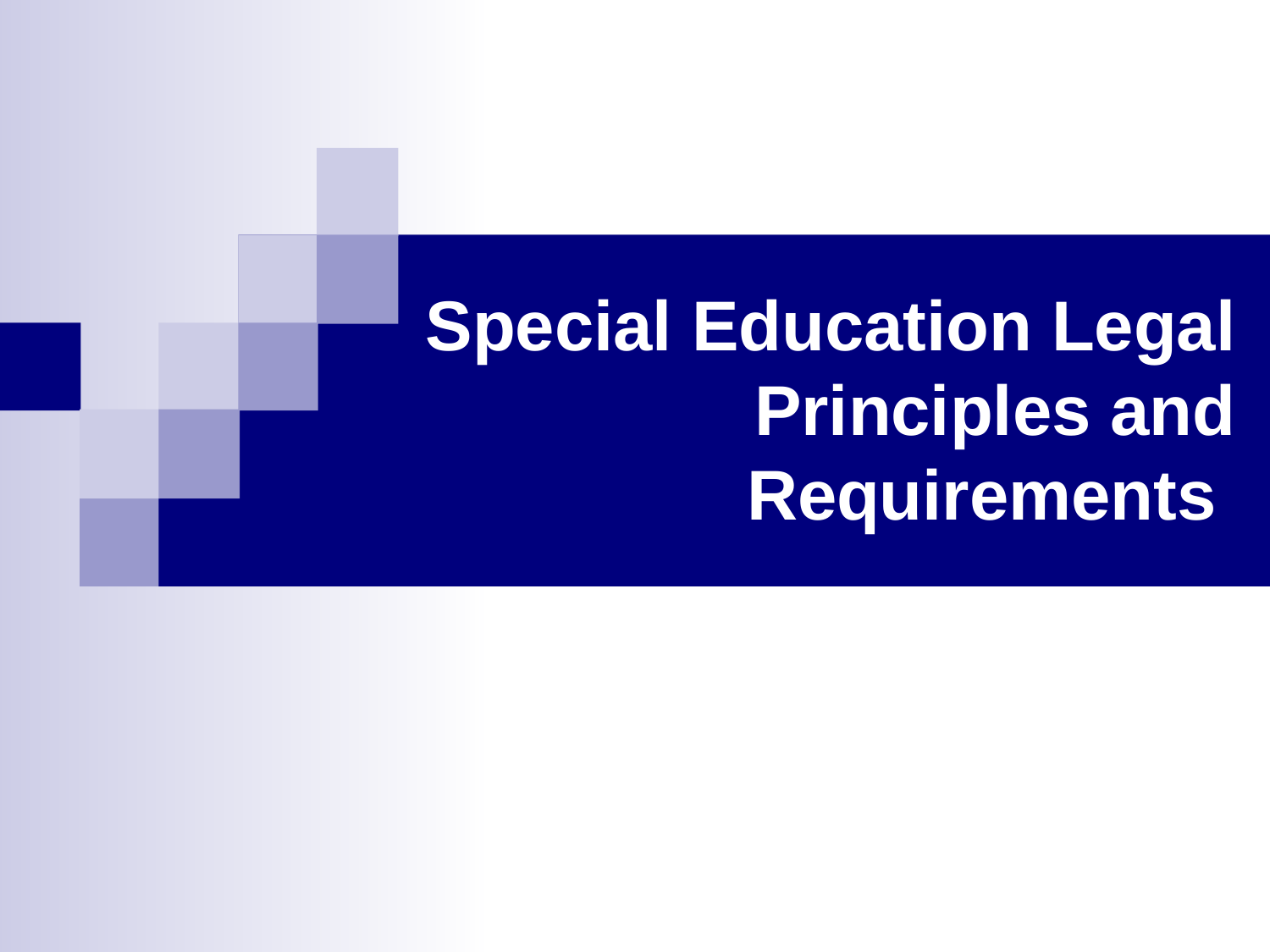

# Special Education Legal Principles and Requirements